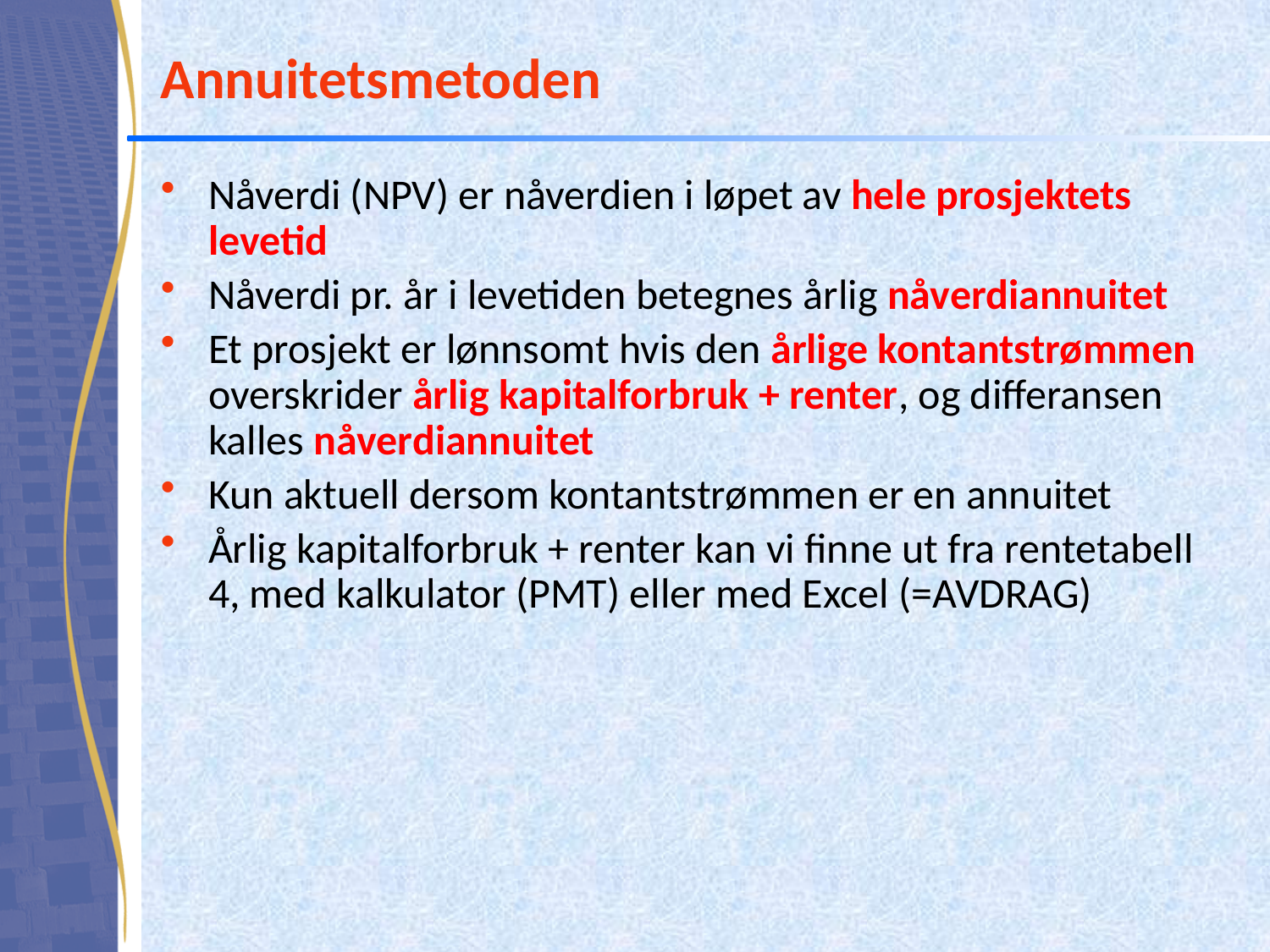

# Annuitetsmetoden
Nåverdi (NPV) er nåverdien i løpet av hele prosjektets levetid
Nåverdi pr. år i levetiden betegnes årlig nåverdiannuitet
Et prosjekt er lønnsomt hvis den årlige kontantstrømmen overskrider årlig kapitalforbruk + renter, og differansen kalles nåverdiannuitet
Kun aktuell dersom kontantstrømmen er en annuitet
Årlig kapitalforbruk + renter kan vi finne ut fra rentetabell 4, med kalkulator (PMT) eller med Excel (=AVDRAG)